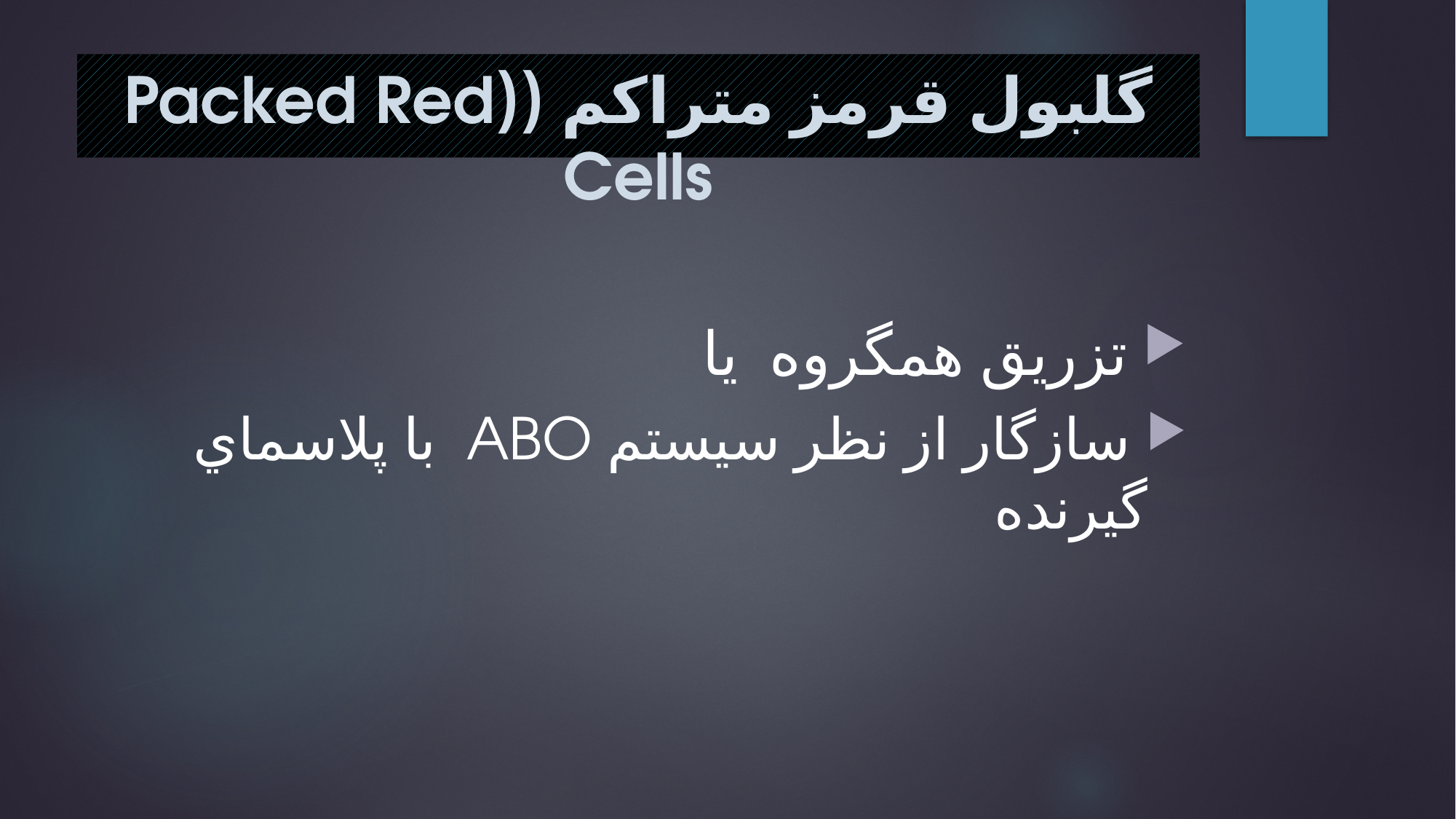

# گلبول قرمز متراکم ((Packed Red Cells
 تزريق همگروه  يا
 سازگار از نظر سيستم ABO  با پلاسماي گيرنده